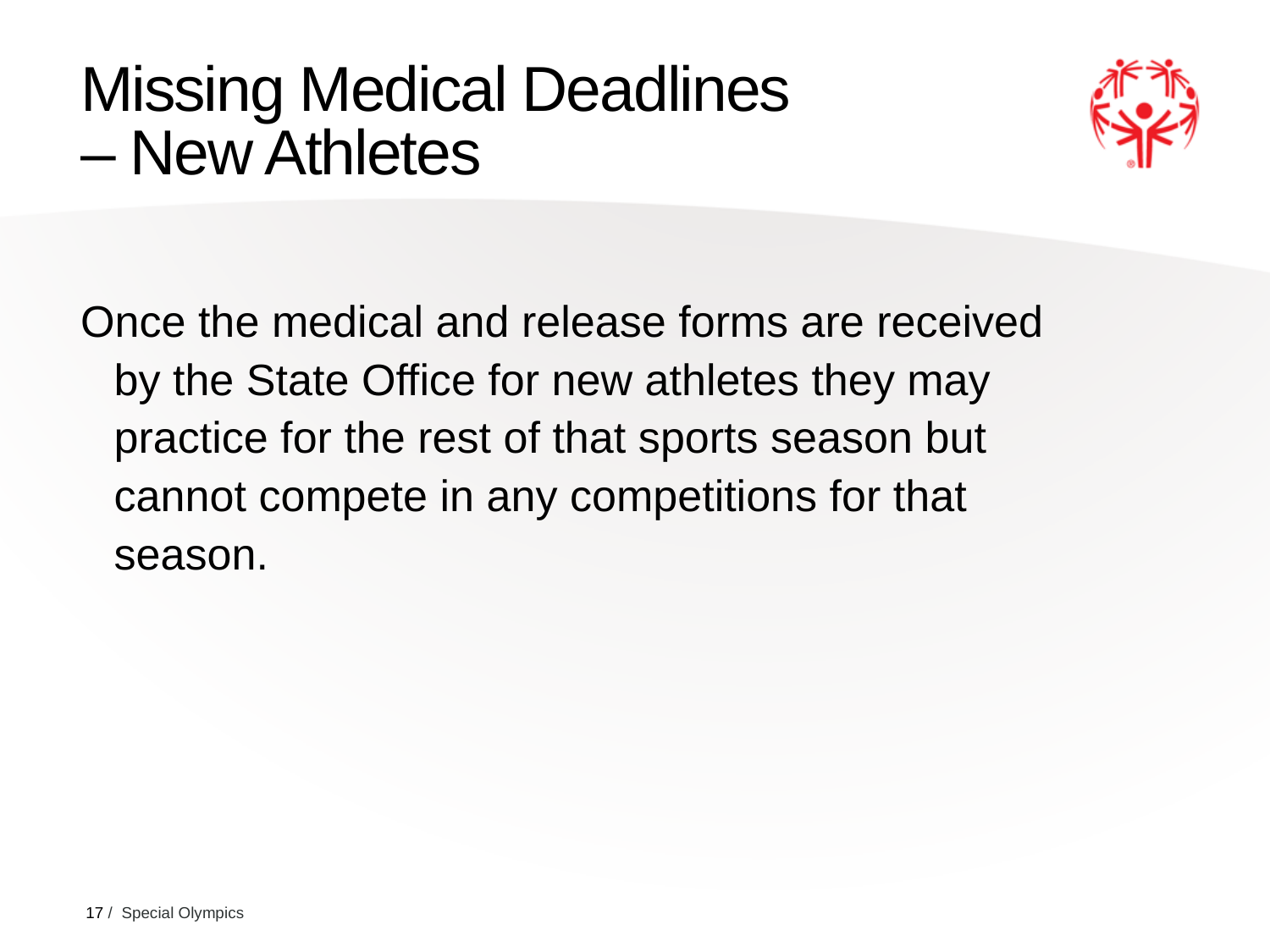

# Missing Medical Deadlines – New Athletes
Once the medical and release forms are received by the State Office for new athletes they may practice for the rest of that sports season but cannot compete in any competitions for that season.

17 /  Special Olympics